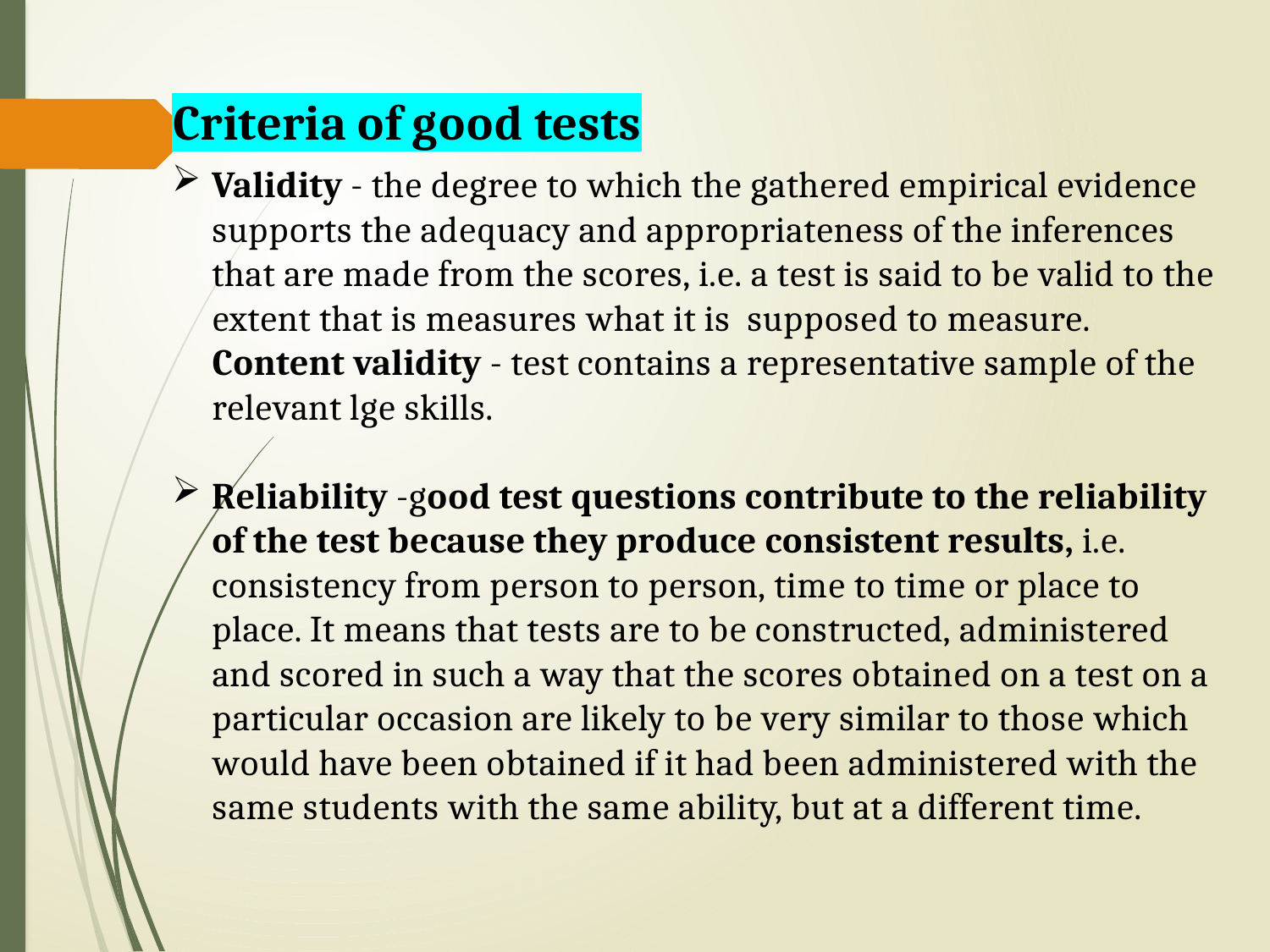

Criteria of good tests
Validity - the degree to which the gathered empirical evidence supports the adequacy and appropriateness of the inferences that are made from the scores, i.e. a test is said to be valid to the extent that is measures what it is  supposed to measure. Content validity - test contains a representative sample of the relevant lge skills.

Reliability -good test questions contribute to the reliability of the test because they produce consistent results, i.e. consistency from person to person, time to time or place to place. It means that tests are to be constructed, administered and scored in such a way that the scores obtained on a test on a particular occasion are likely to be very similar to those which would have been obtained if it had been administered with the same students with the same ability, but at a different time.